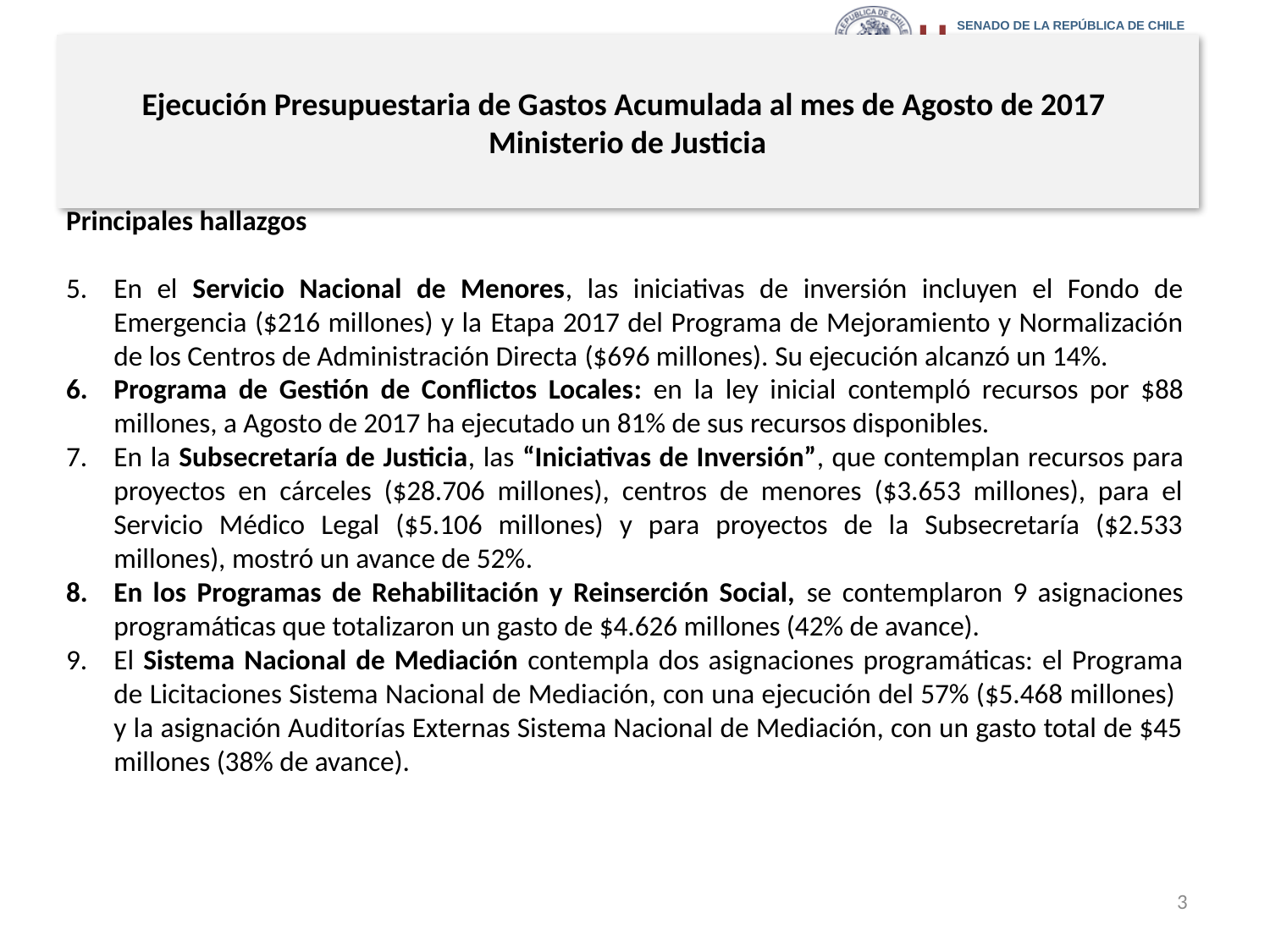

# Ejecución Presupuestaria de Gastos Acumulada al mes de Agosto de 2017 Ministerio de Justicia
Principales hallazgos

En el Servicio Nacional de Menores, las iniciativas de inversión incluyen el Fondo de Emergencia ($216 millones) y la Etapa 2017 del Programa de Mejoramiento y Normalización de los Centros de Administración Directa ($696 millones). Su ejecución alcanzó un 14%.
Programa de Gestión de Conflictos Locales: en la ley inicial contempló recursos por $88 millones, a Agosto de 2017 ha ejecutado un 81% de sus recursos disponibles.
En la Subsecretaría de Justicia, las “Iniciativas de Inversión”, que contemplan recursos para proyectos en cárceles ($28.706 millones), centros de menores ($3.653 millones), para el Servicio Médico Legal ($5.106 millones) y para proyectos de la Subsecretaría ($2.533 millones), mostró un avance de 52%.
En los Programas de Rehabilitación y Reinserción Social, se contemplaron 9 asignaciones programáticas que totalizaron un gasto de $4.626 millones (42% de avance).
El Sistema Nacional de Mediación contempla dos asignaciones programáticas: el Programa de Licitaciones Sistema Nacional de Mediación, con una ejecución del 57% ($5.468 millones)  y la asignación Auditorías Externas Sistema Nacional de Mediación, con un gasto total de $45 millones (38% de avance).

3